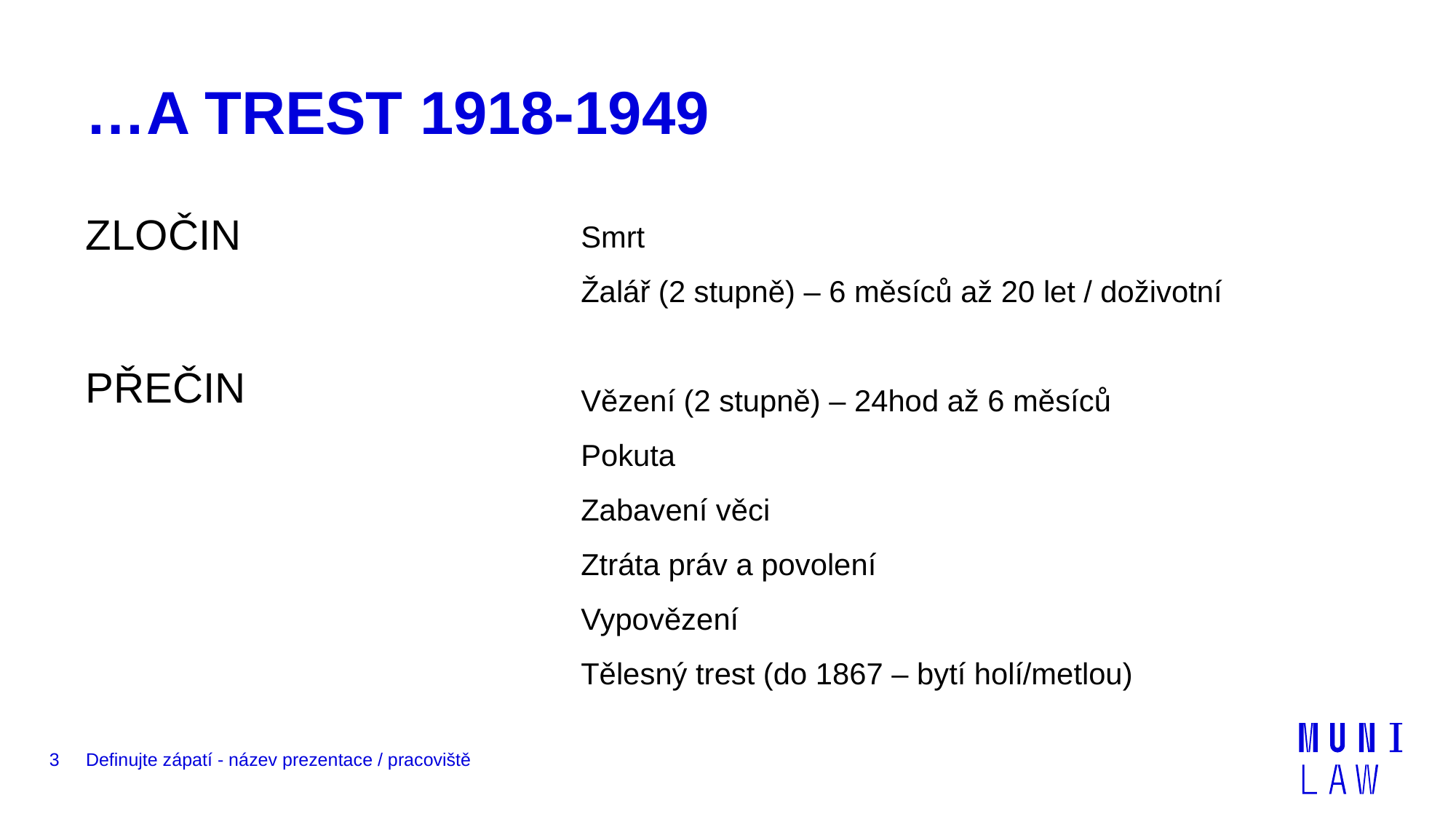

# …A TREST 1918-1949
Smrt
Žalář (2 stupně) – 6 měsíců až 20 let / doživotní

Vězení (2 stupně) – 24hod až 6 měsíců
Pokuta
Zabavení věci
Ztráta práv a povolení
Vypovězení
Tělesný trest (do 1867 – bytí holí/metlou)

ZLOČIN

PŘEČIN
3
Definujte zápatí - název prezentace / pracoviště